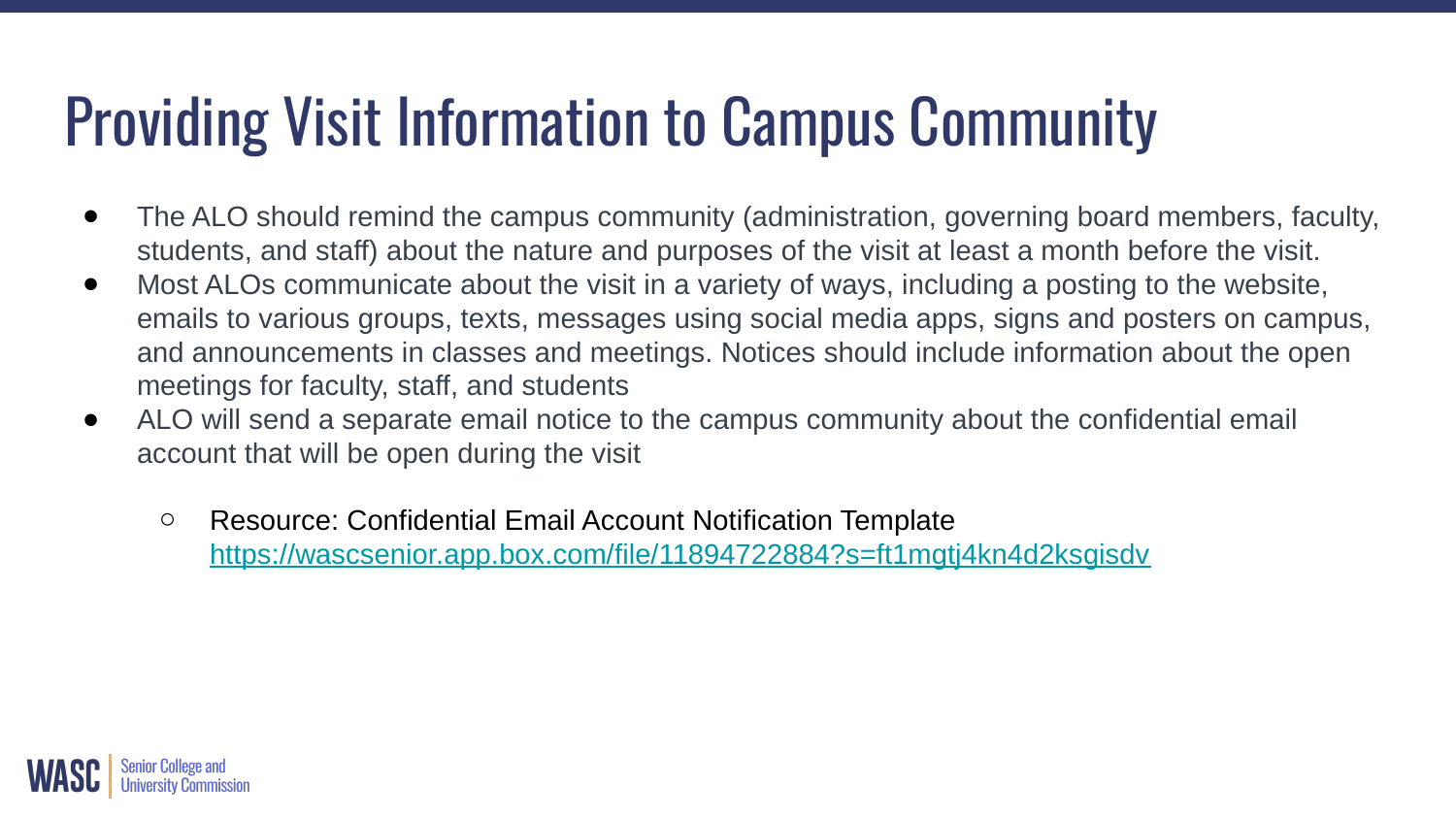

# Providing Visit Information to Campus Community
The ALO should remind the campus community (administration, governing board members, faculty,
students, and staff) about the nature and purposes of the visit at least a month before the visit.
Most ALOs communicate about the visit in a variety of ways, including a posting to the website, emails to various groups, texts, messages using social media apps, signs and posters on campus, and announcements in classes and meetings. Notices should include information about the open meetings for faculty, staff, and students
ALO will send a separate email notice to the campus community about the confidential email account that will be open during the visit
Resource: Confidential Email Account Notification Template https://wascsenior.app.box.com/file/11894722884?s=ft1mgtj4kn4d2ksgisdv